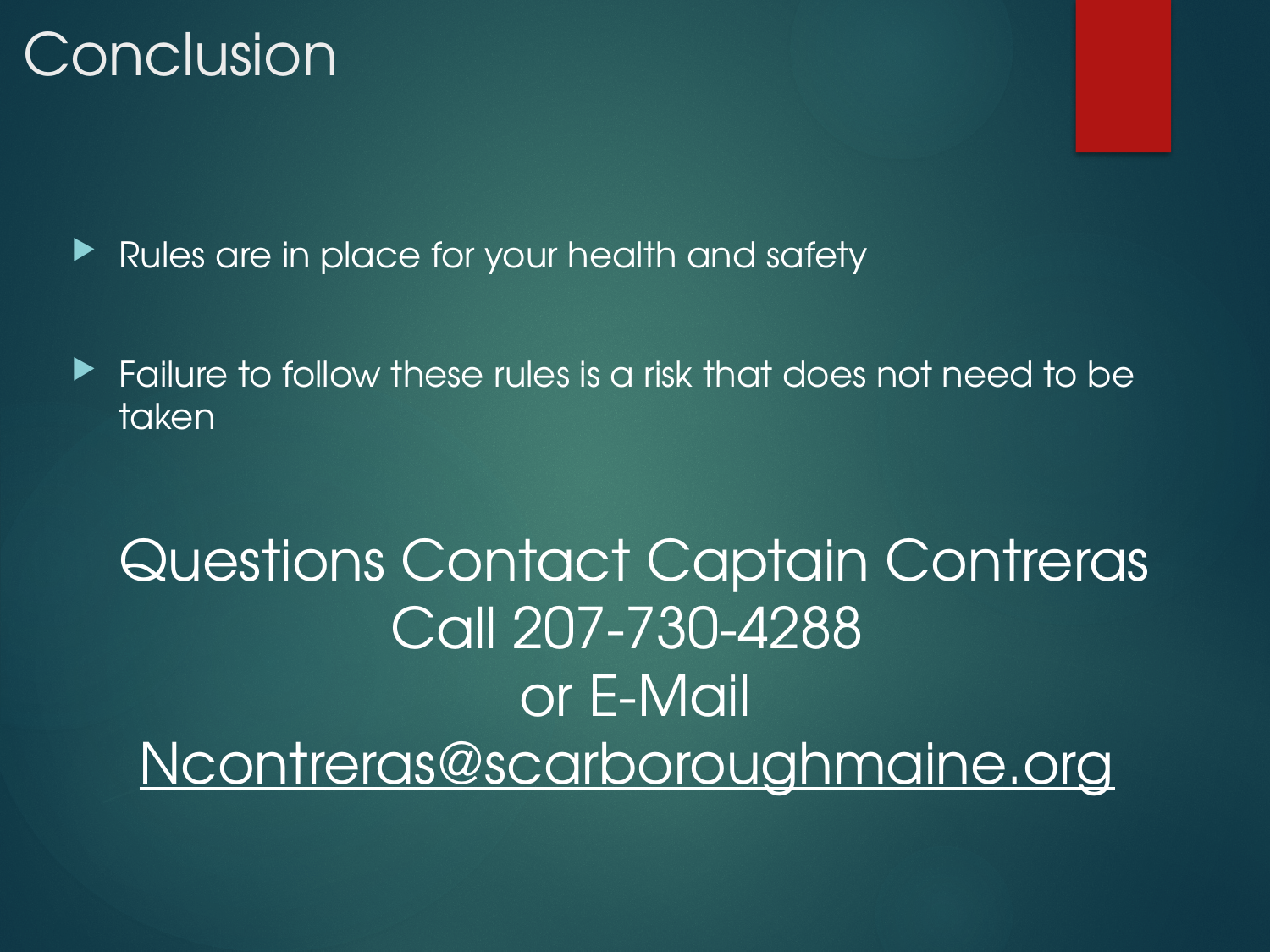

# Conclusion

Rules are in place for your health and safety

Failure to follow these rules is a risk that does not need to be taken

Questions Contact Captain Contreras
Call 207-730-4288
or E-Mail
Ncontreras@scarboroughmaine.org